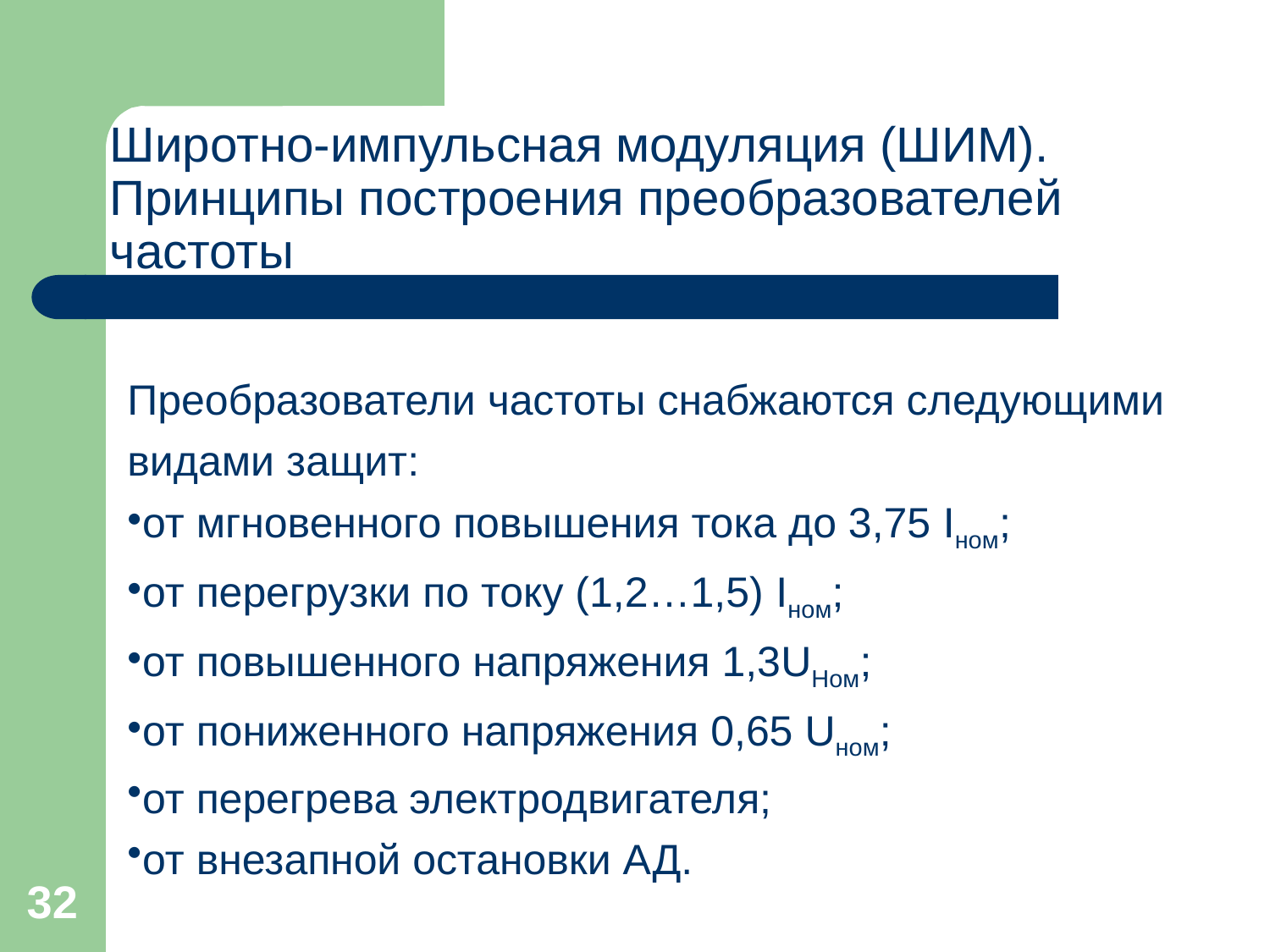

# Широтно-импульсная модуляция (ШИМ). Принципы построения преобразователей частоты
Преобразователи частоты снабжаются следующими видами защит:
от мгновенного повышения тока до 3,75 Iном;
от перегрузки по току (1,2…1,5) Iном;
от повышенного напряжения 1,3UНом;
от пониженного напряжения 0,65 Uном;
от перегрева электродвигателя;
от внезапной остановки АД.

32